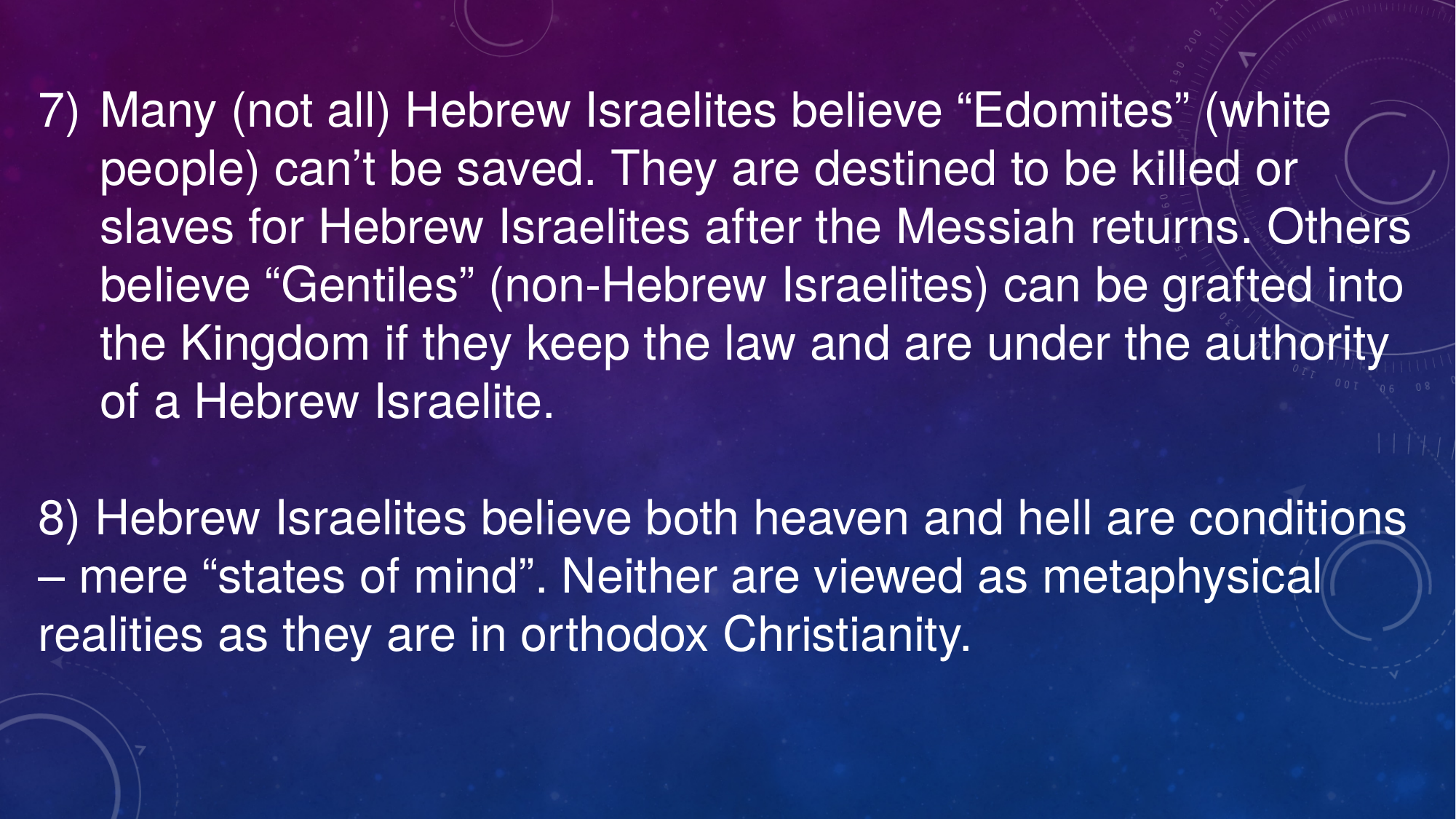

Many (not all) Hebrew Israelites believe “Edomites” (white people) can’t be saved. They are destined to be killed or slaves for Hebrew Israelites after the Messiah returns. Others believe “Gentiles” (non-Hebrew Israelites) can be grafted into the Kingdom if they keep the law and are under the authority of a Hebrew Israelite.

8) Hebrew Israelites believe both heaven and hell are conditions – mere “states of mind”. Neither are viewed as metaphysical realities as they are in orthodox Christianity.